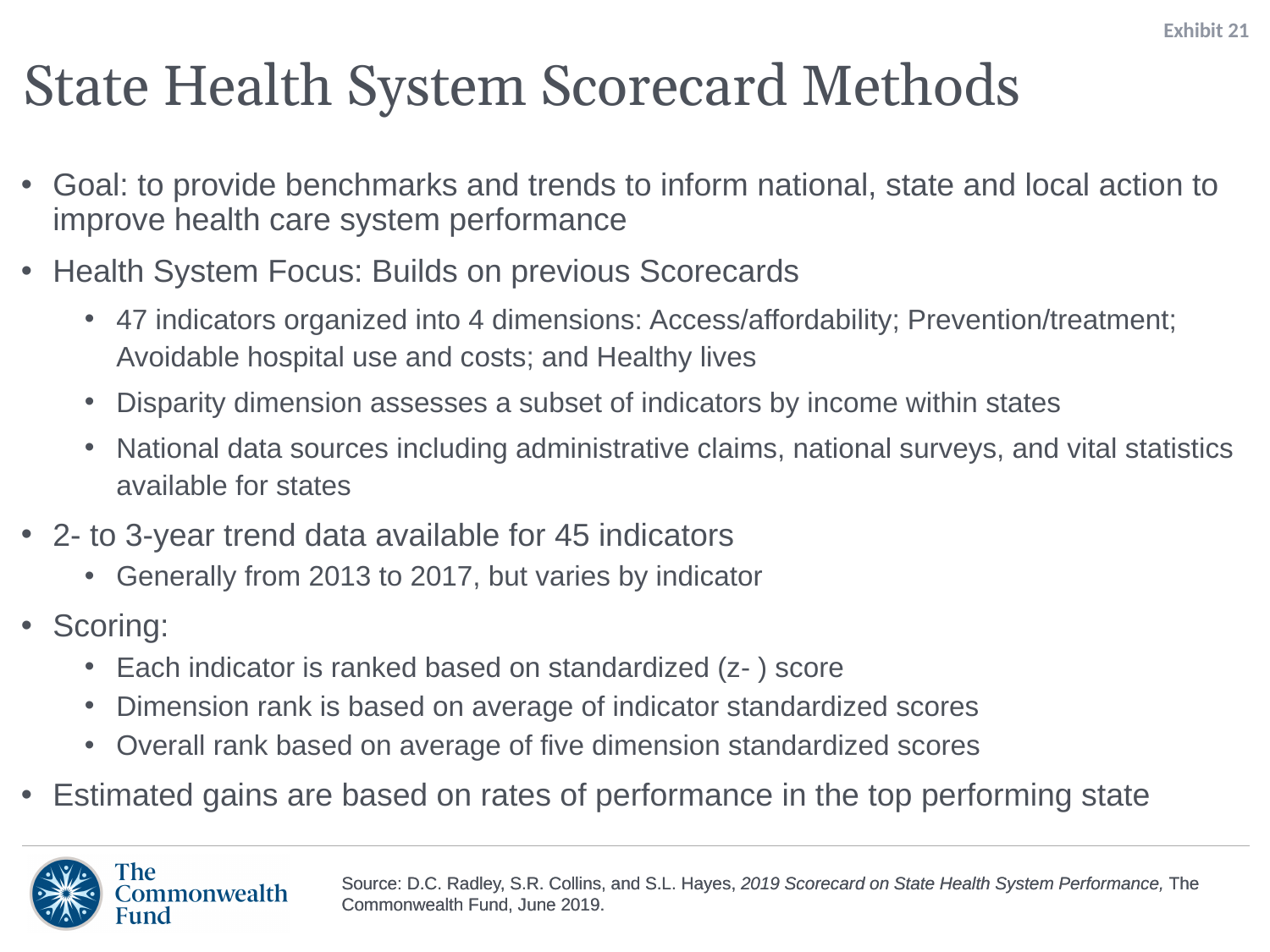

Exhibit 21
# State Health System Scorecard Methods
Goal: to provide benchmarks and trends to inform national, state and local action to improve health care system performance
Health System Focus: Builds on previous Scorecards
47 indicators organized into 4 dimensions: Access/affordability; Prevention/treatment; Avoidable hospital use and costs; and Healthy lives
Disparity dimension assesses a subset of indicators by income within states
National data sources including administrative claims, national surveys, and vital statistics available for states
2- to 3-year trend data available for 45 indicators
Generally from 2013 to 2017, but varies by indicator
Scoring:
Each indicator is ranked based on standardized (z- ) score
Dimension rank is based on average of indicator standardized scores
Overall rank based on average of five dimension standardized scores
Estimated gains are based on rates of performance in the top performing state